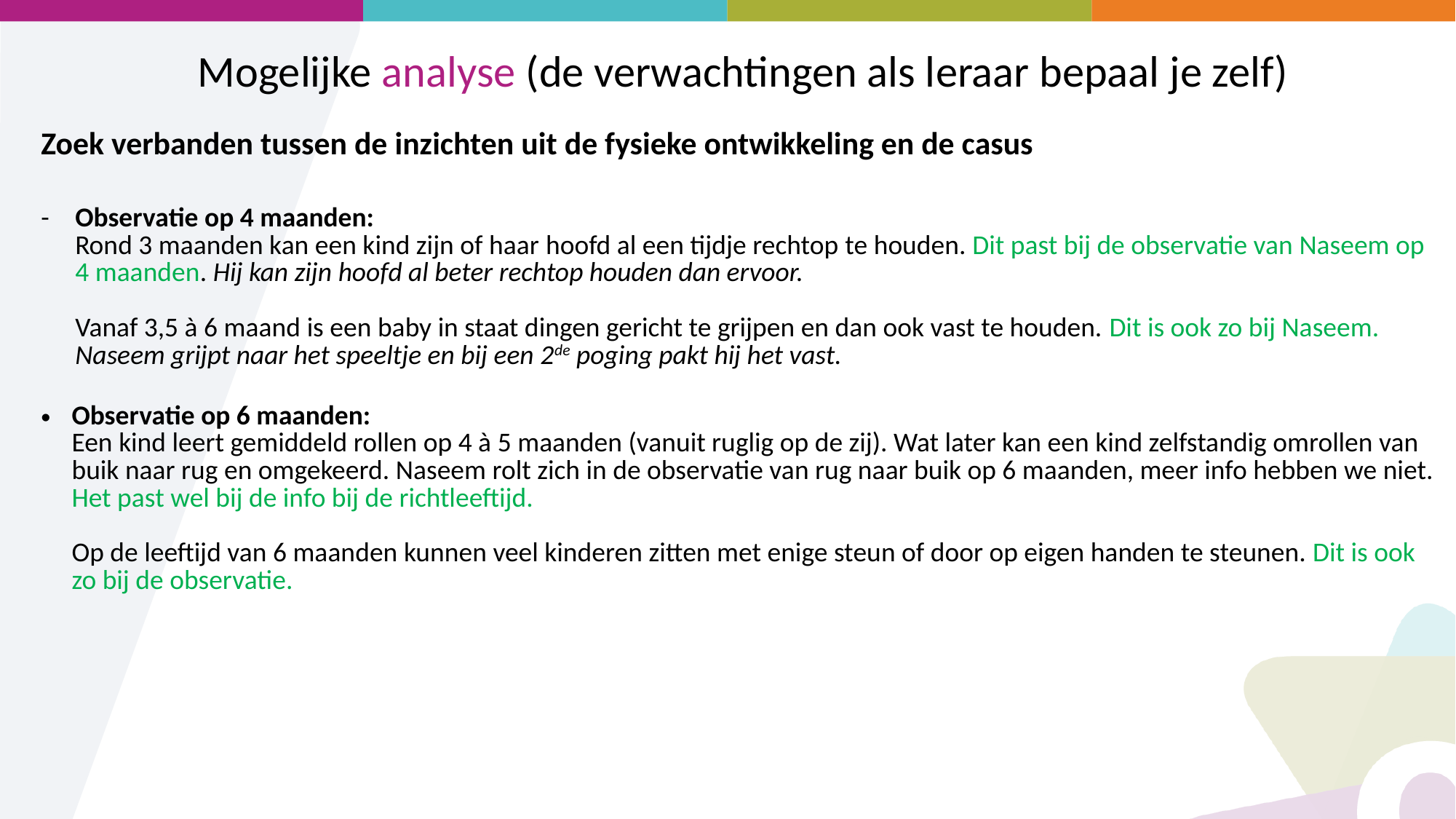

Mogelijke analyse (de verwachtingen als leraar bepaal je zelf)
Zoek verbanden tussen de inzichten uit de fysieke ontwikkeling en de casus

Observatie op 4 maanden:
Rond 3 maanden kan een kind zijn of haar hoofd al een tijdje rechtop te houden. Dit past bij de observatie van Naseem op 4 maanden. Hij kan zijn hoofd al beter rechtop houden dan ervoor.
Vanaf 3,5 à 6 maand is een baby in staat dingen gericht te grijpen en dan ook vast te houden. Dit is ook zo bij Naseem.
Naseem grijpt naar het speeltje en bij een 2de poging pakt hij het vast.
Observatie op 6 maanden:
Een kind leert gemiddeld rollen op 4 à 5 maanden (vanuit ruglig op de zij). Wat later kan een kind zelfstandig omrollen van buik naar rug en omgekeerd. Naseem rolt zich in de observatie van rug naar buik op 6 maanden, meer info hebben we niet. Het past wel bij de info bij de richtleeftijd.
Op de leeftijd van 6 maanden kunnen veel kinderen zitten met enige steun of door op eigen handen te steunen. Dit is ook zo bij de observatie.